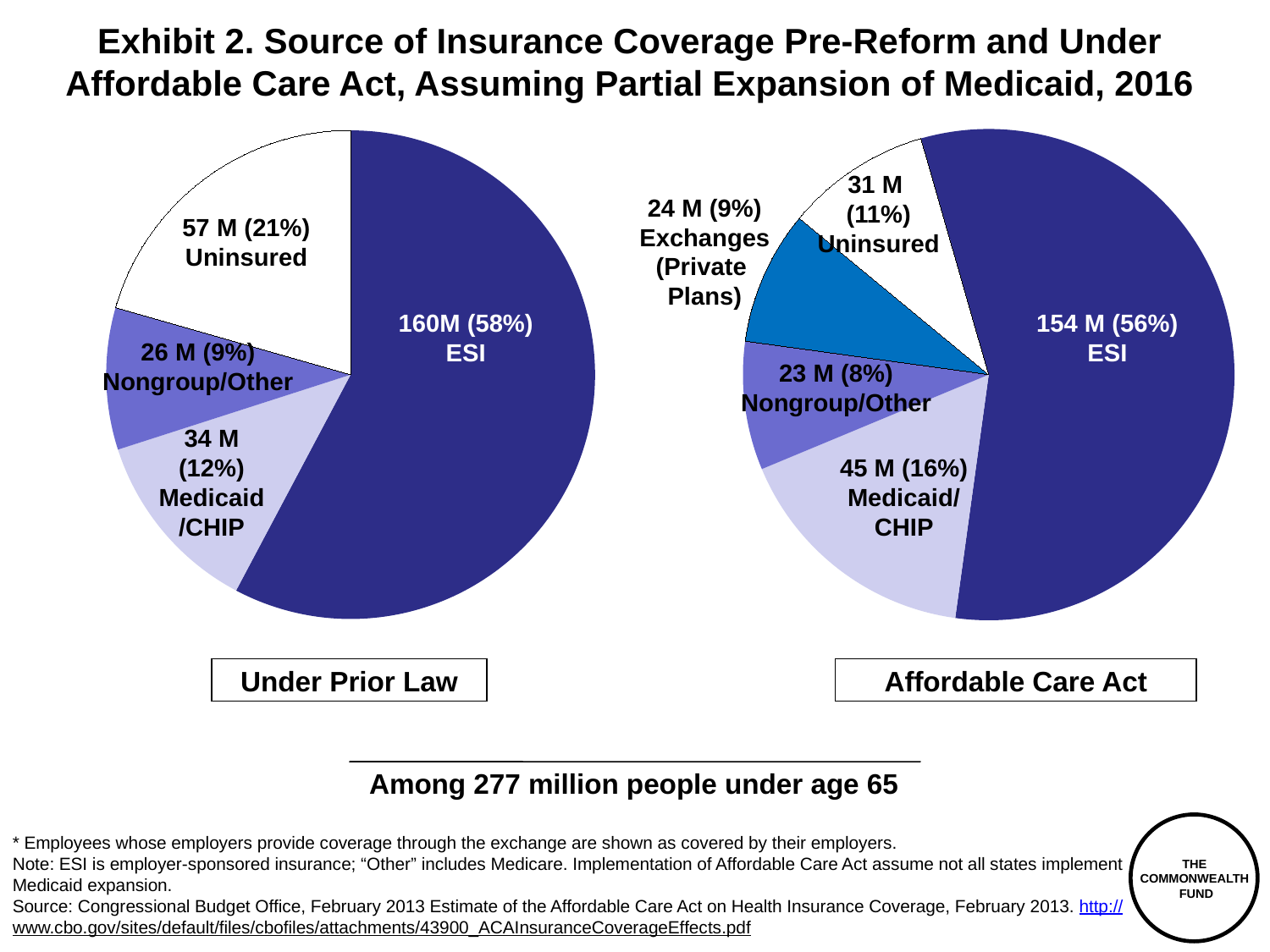

# Exhibit 2. Source of Insurance Coverage Pre-Reform and Under Affordable Care Act, Assuming Partial Expansion of Medicaid, 2016

### Chart

| Category | Sales |
|---|---|
| ESI | 154.0 |
| Medicaid/CHIP | 45.0 |
| Nongroup/Other | 23.0 |
| Exchange Private Plans | 24.0 |

### Chart

| Category | Sales |
|---|---|
|  | None |
| ESI | 160.0 |
| Medicaid/CHIP | 34.0 |
| Nongroup/Other | 26.0 |
| Exchange Private Plans | None |
| Exchange Public Plans | None |
| Uninsured | 57.0 |
31 M
(11%)
Uninsured
24 M (9%)
Exchanges
(Private
Plans)
57 M (21%)
Uninsured
160M (58%)
ESI
154 M (56%)
ESI
26 M (9%)
Nongroup/Other
23 M (8%)
Nongroup/Other
34 M (12%)
Medicaid/CHIP
45 M (16%)
Medicaid/CHIP
Under Prior Law
Affordable Care Act

Among 277 million people under age 65
* Employees whose employers provide coverage through the exchange are shown as covered by their employers.
Note: ESI is employer-sponsored insurance; “Other” includes Medicare. Implementation of Affordable Care Act assume not all states implement Medicaid expansion.
Source: Congressional Budget Office, February 2013 Estimate of the Affordable Care Act on Health Insurance Coverage, February 2013. http://www.cbo.gov/sites/default/files/cbofiles/attachments/43900_ACAInsuranceCoverageEffects.pdf